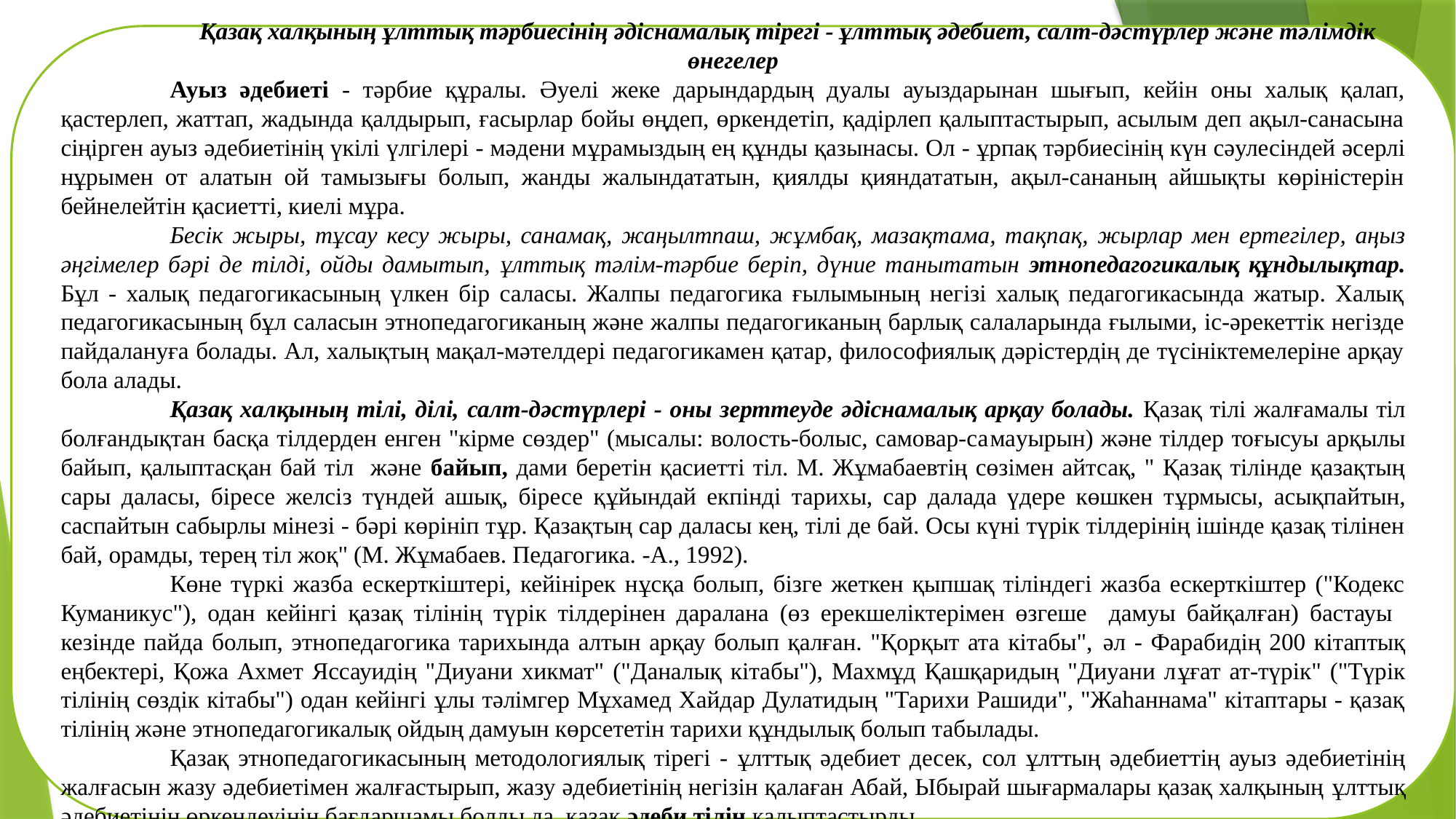

Қазақ халқының ұлттық тәрбиесінің әдіснамалық тірегі - ұлттық әдебиет, салт-дәстүрлер және тәлімдік өнегелер
	Ауыз әдебиеті - тәрбие құралы. Әуелі жеке дарындардың дуалы ауыздарынан шығып, кейін оны халық қалап, қастерлеп, жаттап, жадында қалдырып, ғасырлар бойы өңдеп, өркендетіп, қадірлеп қалыптастырып, асылым деп ақыл-санасына сіңірген ауыз әдебиетінің үкілі үлгілері - мәдени мұрамыздың ең құнды қазынасы. Ол - ұрпақ тәрбиесінің күн сәулесіндей әсерлі нұрымен от алатын ой тамызығы болып, жанды жалындататын, қиялды қияндататын, ақыл-сананың айшықты көріністерін бейнелейтін қасиетті, киелі мұра.
	Бесік жыры, тұсау кесу жыры, санамақ, жаңылтпаш, жұмбақ, мазақтама, тақпақ, жырлар мен ертегілер, аңыз әңгімелер бәрі де тілді, ойды дамытып, ұлттық тәлім-тәрбие беріп, дүние танытатын этнопедагогикалық құндылықтар. Бұл - халық педагогикасының үлкен бір саласы. Жалпы педагогика ғылымының негізі халық педагогикасында жатыр. Халық педагогикасының бұл саласын этнопедагогиканың және жалпы педагогиканың барлық салаларында ғылыми, іс-әрекеттік негізде пайдалануға болады. Ал, халықтың мақал-мәтелдері педагогикамен қатар, философиялық дәрістердің де түсініктемелеріне арқау бола алады.
	Қазақ халқының тілі, ділі, салт-дәстүрлері - оны зерттеуде әдіснамалық арқау болады. Қазақ тілі жалғамалы тіл болғандықтан басқа тілдерден енген "кірме сөздер" (мысалы: волость-болыс, самовар-самауырын) және тілдер тоғысуы арқылы байып, қалыптасқан бай тіл  және байып, дами беретін қасиетті тіл. М. Жұмабаевтің сөзімен айтсақ, " Қазақ тілінде қазақтың сары даласы, біресе желсіз түндей ашық, біресе құйындай екпінді тарихы, сар далада үдере көшкен тұрмысы, асықпайтын, саспайтын сабырлы мінезі - бәрі көрініп тұр. Қазақтың сар даласы кең, тілі де бай. Осы күні түрік тілдерінің ішінде қазақ тілінен бай, орамды, терең тіл жоқ" (М. Жұмабаев. Педагогика. -А., 1992).
	Көне түркі жазба ескерткіштері, кейінірек нұсқа болып, бізге жеткен қыпшақ тіліндегі жазба ескерткіштер ("Кодекс Куманикус"), одан кейінгі қазақ тілінің түрік тілдерінен даралана (өз ерекшеліктерімен өзгеше  дамуы байқалған) бастауы  кезінде пайда болып, этнопедагогика тарихында алтын арқау болып қалған. "Қорқыт ата кітабы", әл - Фарабидің 200 кітаптық еңбектері, Қожа Ахмет Яссауидің "Диуани хикмат" ("Даналық кітабы"), Махмұд Қашқаридың "Диуани лұғат ат-түрік" ("Түрік тілінің сөздік кітабы") одан кейінгі ұлы тәлімгер Мұхамед Хайдар Дулатидың "Тарихи Рашиди", "Жаһаннама" кітаптары - қазақ тілінің және этнопедагогикалық ойдың дамуын көрсететін тарихи құндылық болып табылады.
	Қазақ этнопедагогикасының методологиялық тірегі - ұлттық әдебиет десек, сол ұлттың әдебиеттің ауыз әдебиетінің жалғасын жазу әдебиетімен жалғастырып, жазу әдебиетінің негізін қалаған Абай, Ыбырай шығармалары қазақ халқының ұлттық әдебиетінің өркендеуінің бағдаршамы болды да, қазақ әдеби тілін қалыптастырды